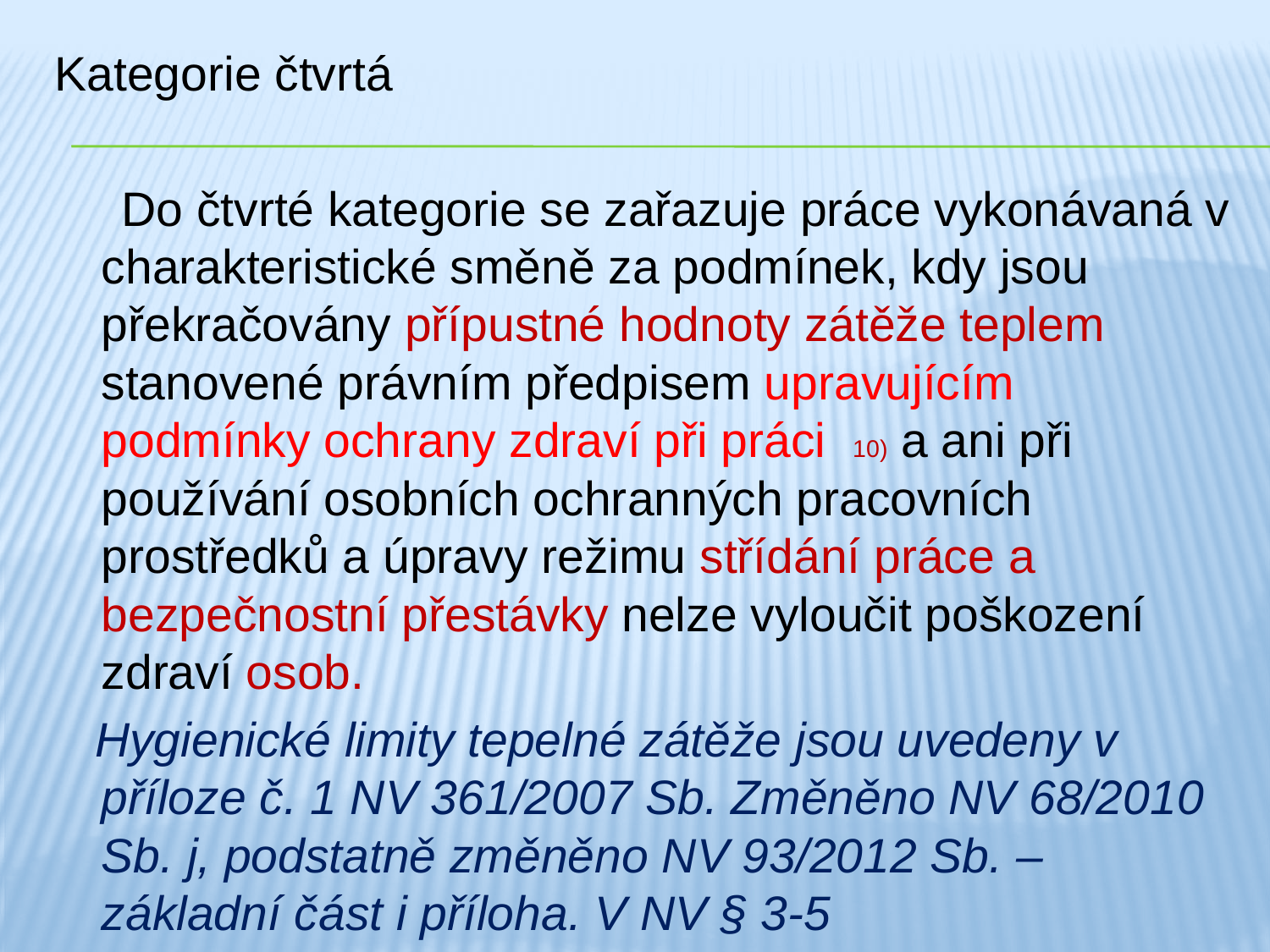

Kategorie čtvrtá

     Do čtvrté kategorie se zařazuje práce vykonávaná v charakteristické směně za podmínek, kdy jsou překračovány přípustné hodnoty zátěže teplem stanovené právním předpisem upravujícím podmínky ochrany zdraví při práci  10) a ani při používání osobních ochranných pracovních prostředků a úpravy režimu střídání práce a bezpečnostní přestávky nelze vyloučit poškození zdraví osob.
   Hygienické limity tepelné zátěže jsou uvedeny v příloze č. 1 NV 361/2007 Sb. Změněno NV 68/2010 Sb. j, podstatně změněno NV 93/2012 Sb. – základní část i příloha. V NV § 3-5